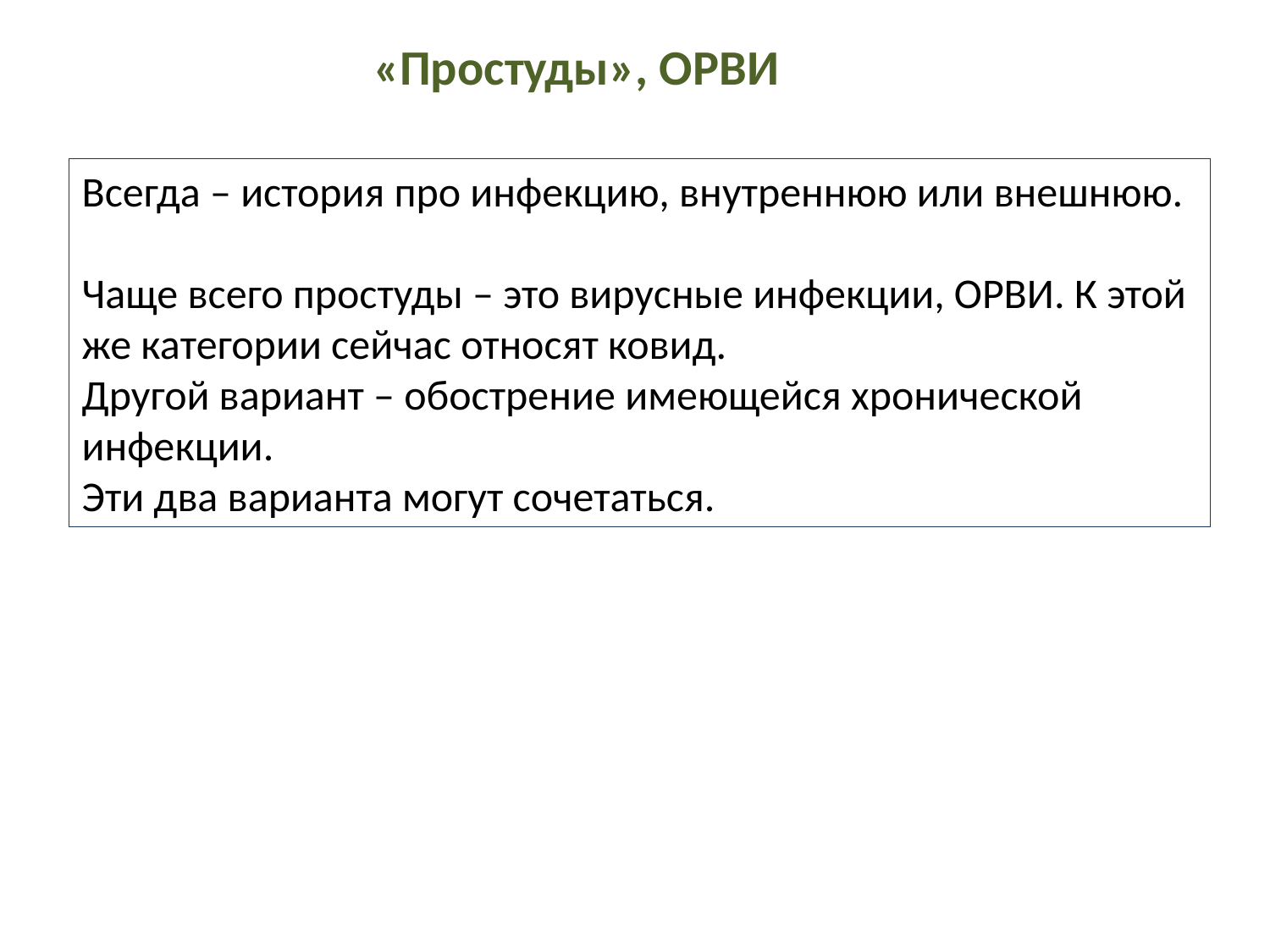

«Простуды», ОРВИ
Всегда – история про инфекцию, внутреннюю или внешнюю.
Чаще всего простуды – это вирусные инфекции, ОРВИ. К этой же категории сейчас относят ковид.
Другой вариант – обострение имеющейся хронической инфекции.
Эти два варианта могут сочетаться.